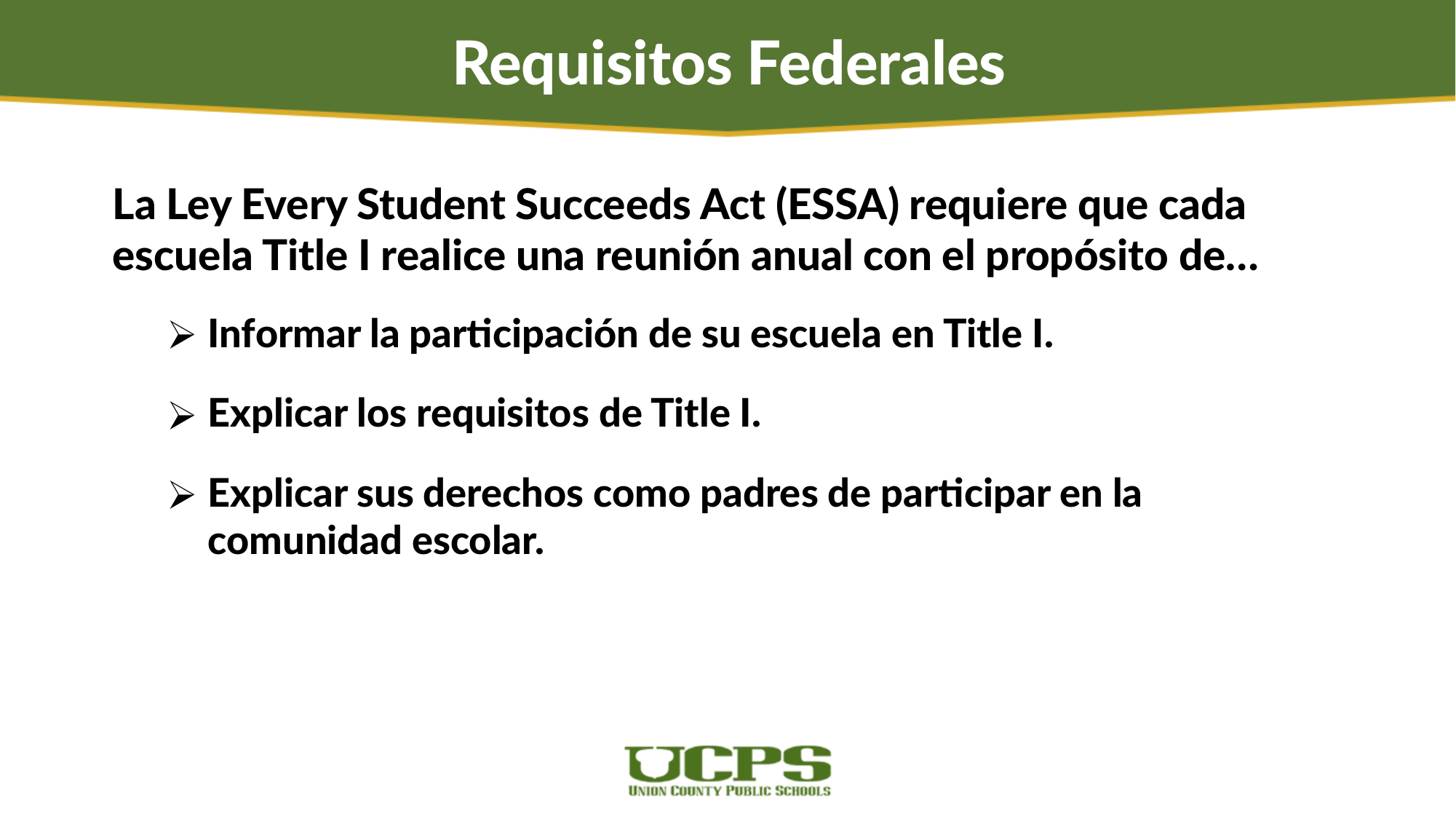

# Requisitos Federales
La Ley Every Student Succeeds Act (ESSA) requiere que cada escuela Title I realice una reunión anual con el propósito de…

Informar la participación de su escuela en Title I.

Explicar los requisitos de Title I.

Explicar sus derechos como padres de participar en la comunidad escolar.